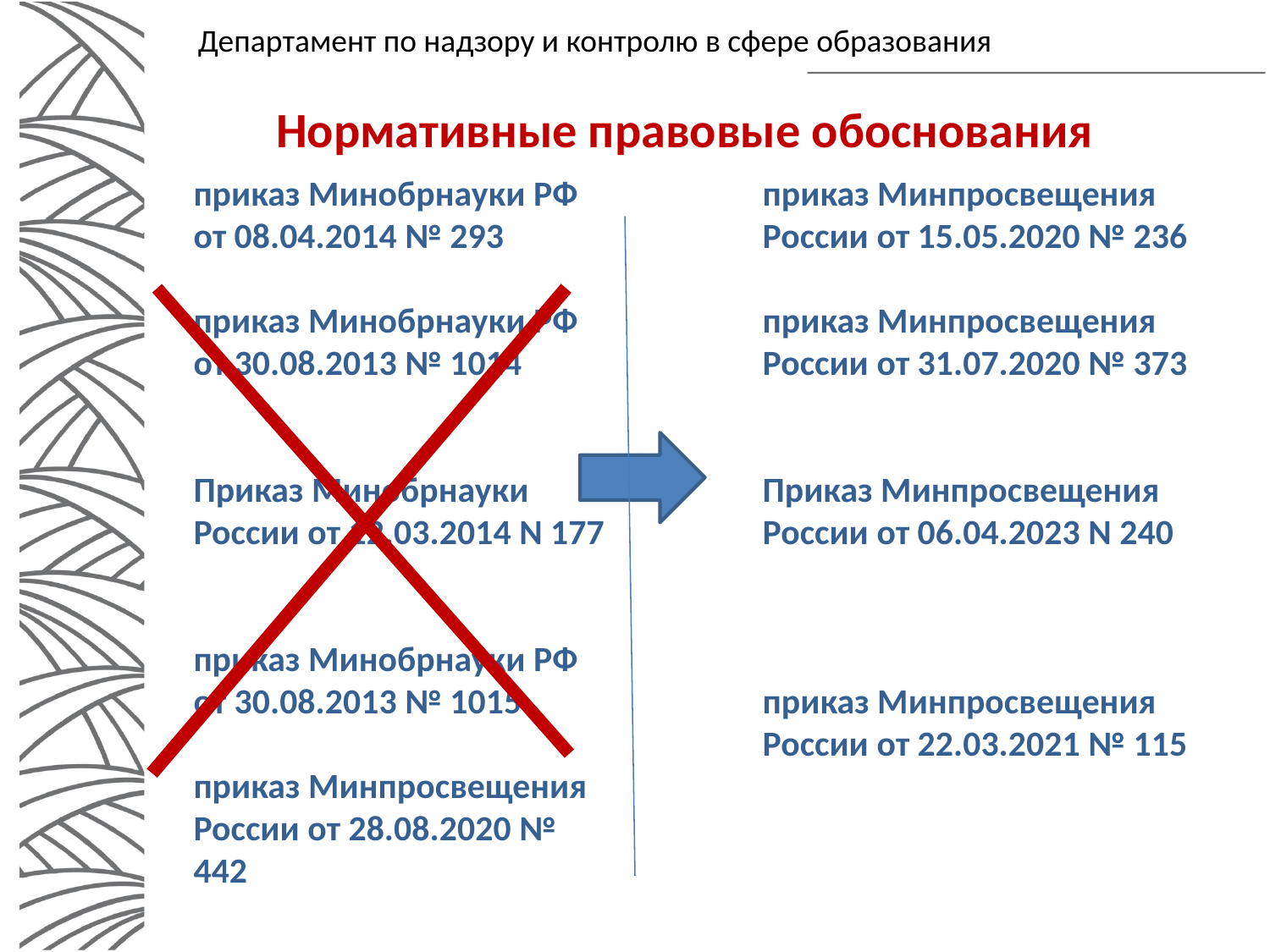

Департамент по надзору и контролю в сфере образования

Нормативные правовые обоснования
приказ Минобрнауки РФ
от 08.04.2014 № 293

приказ Минобрнауки РФ
от 30.08.2013 № 1014

Приказ Минобрнауки России от 12.03.2014 N 177

приказ Минобрнауки РФ
от 30.08.2013 № 1015

приказ Минпросвещения России от 28.08.2020 № 442

приказ Минпросвещения России от 15.05.2020 № 236

приказ Минпросвещения России от 31.07.2020 № 373

Приказ Минпросвещения России от 06.04.2023 N 240

приказ Минпросвещения России от 22.03.2021 № 115